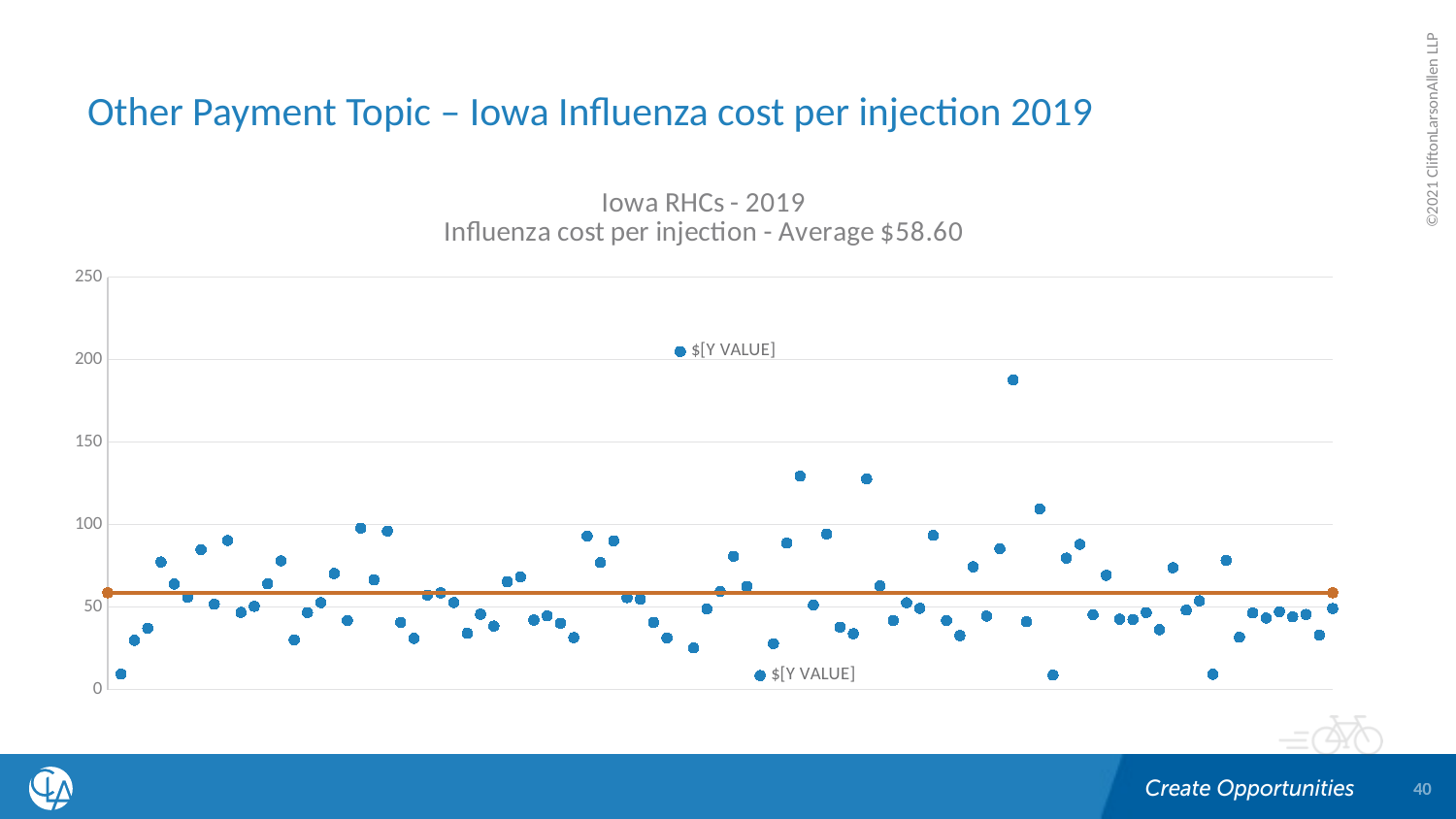

# Other Payment Topic – Iowa Influenza cost per injection 2019

### Chart: Iowa RHCs - 2019
Influenza cost per injection - Average $58.60

| Category |  |  |
|---|---|---|
40